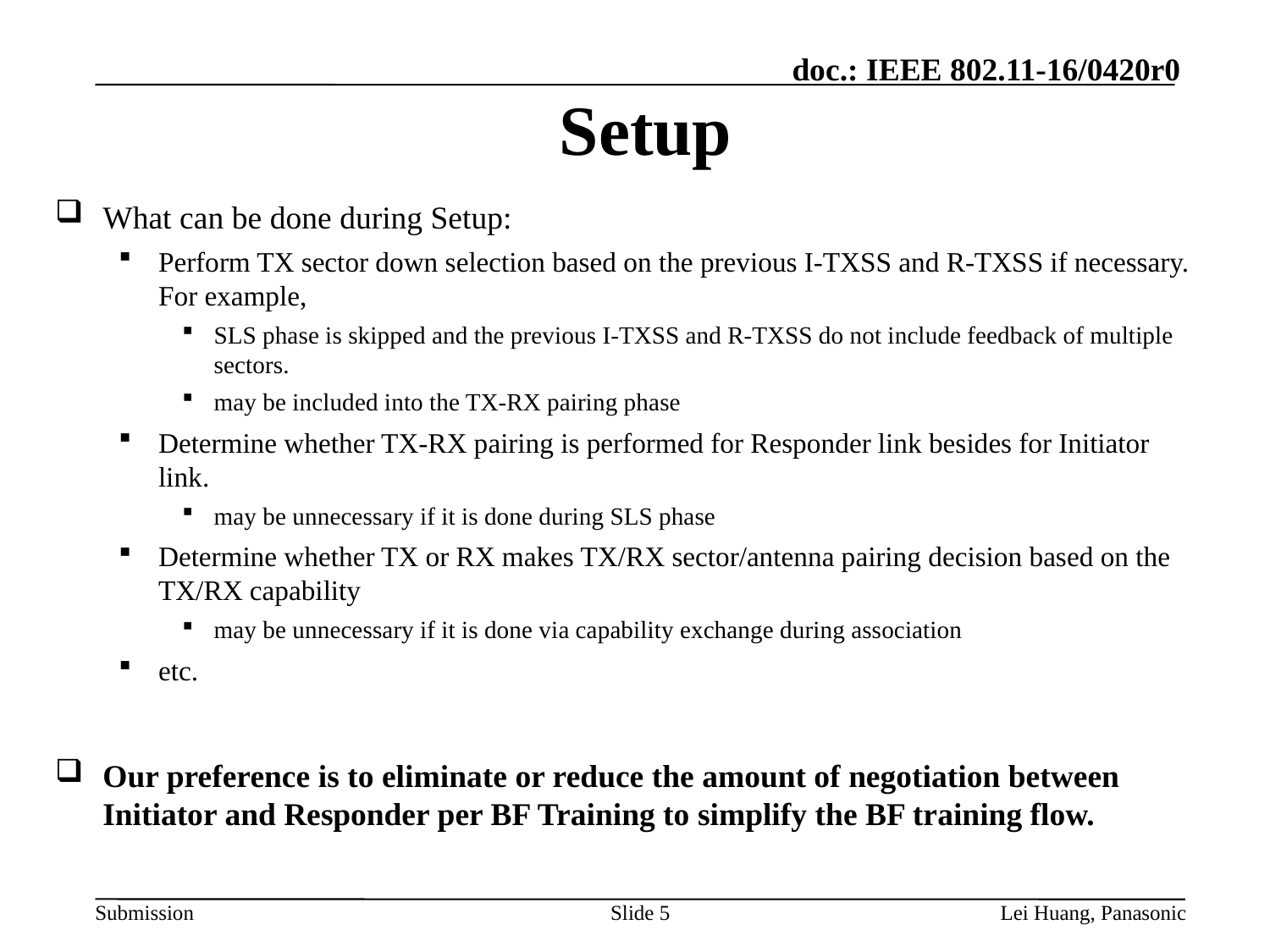

# Setup
What can be done during Setup:
Perform TX sector down selection based on the previous I-TXSS and R-TXSS if necessary. For example,
SLS phase is skipped and the previous I-TXSS and R-TXSS do not include feedback of multiple sectors.
may be included into the TX-RX pairing phase
Determine whether TX-RX pairing is performed for Responder link besides for Initiator link.
may be unnecessary if it is done during SLS phase
Determine whether TX or RX makes TX/RX sector/antenna pairing decision based on the TX/RX capability
may be unnecessary if it is done via capability exchange during association
etc.

Our preference is to eliminate or reduce the amount of negotiation between Initiator and Responder per BF Training to simplify the BF training flow.

5
Lei Huang, Panasonic